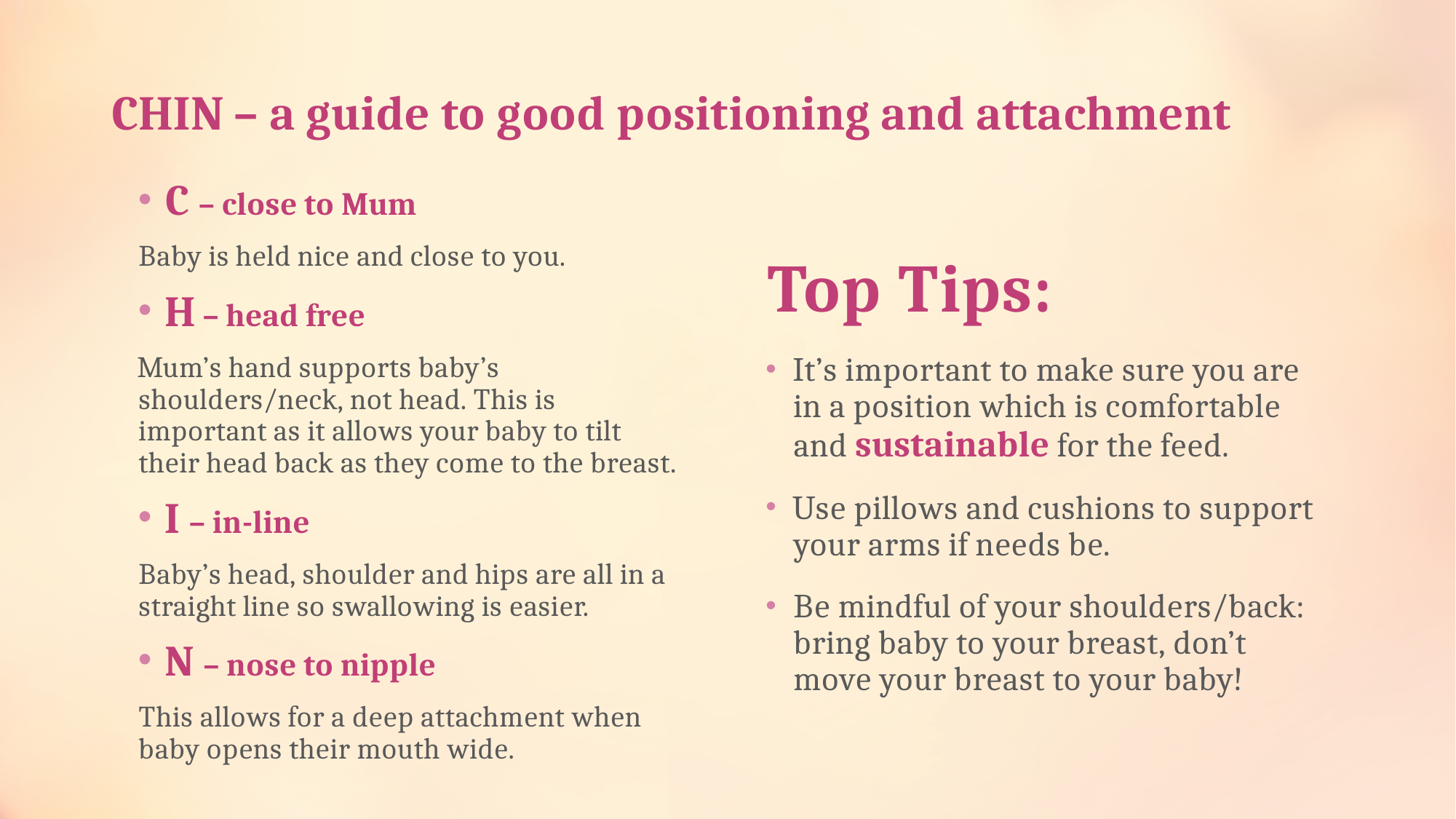

# CHIN – a guide to good positioning and attachment
C – close to Mum
Baby is held nice and close to you.
H – head free
Mum’s hand supports baby’s shoulders/neck, not head. This is important as it allows your baby to tilt their head back as they come to the breast.
I – in-line
Baby’s head, shoulder and hips are all in a straight line so swallowing is easier.
N – nose to nipple
This allows for a deep attachment when baby opens their mouth wide.
Top Tips:
It’s important to make sure you are in a position which is comfortable and sustainable for the feed.
Use pillows and cushions to support your arms if needs be.
Be mindful of your shoulders/back: bring baby to your breast, don’t move your breast to your baby!